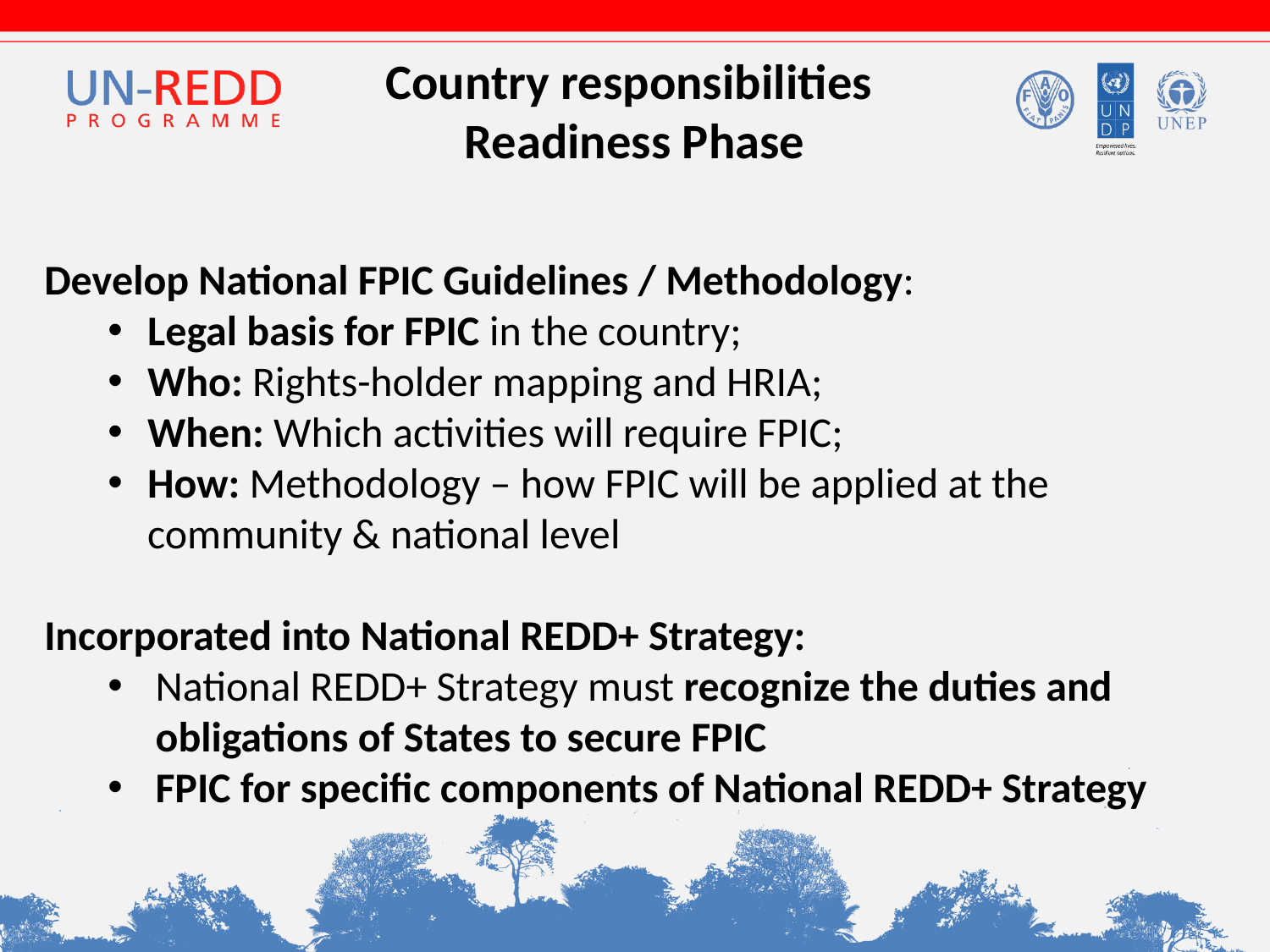

# Country responsibilities Readiness Phase
Develop National FPIC Guidelines / Methodology:
Legal basis for FPIC in the country;
Who: Rights-holder mapping and HRIA;
When: Which activities will require FPIC;
How: Methodology – how FPIC will be applied at the community & national level

Incorporated into National REDD+ Strategy:
National REDD+ Strategy must recognize the duties and obligations of States to secure FPIC
FPIC for specific components of National REDD+ Strategy